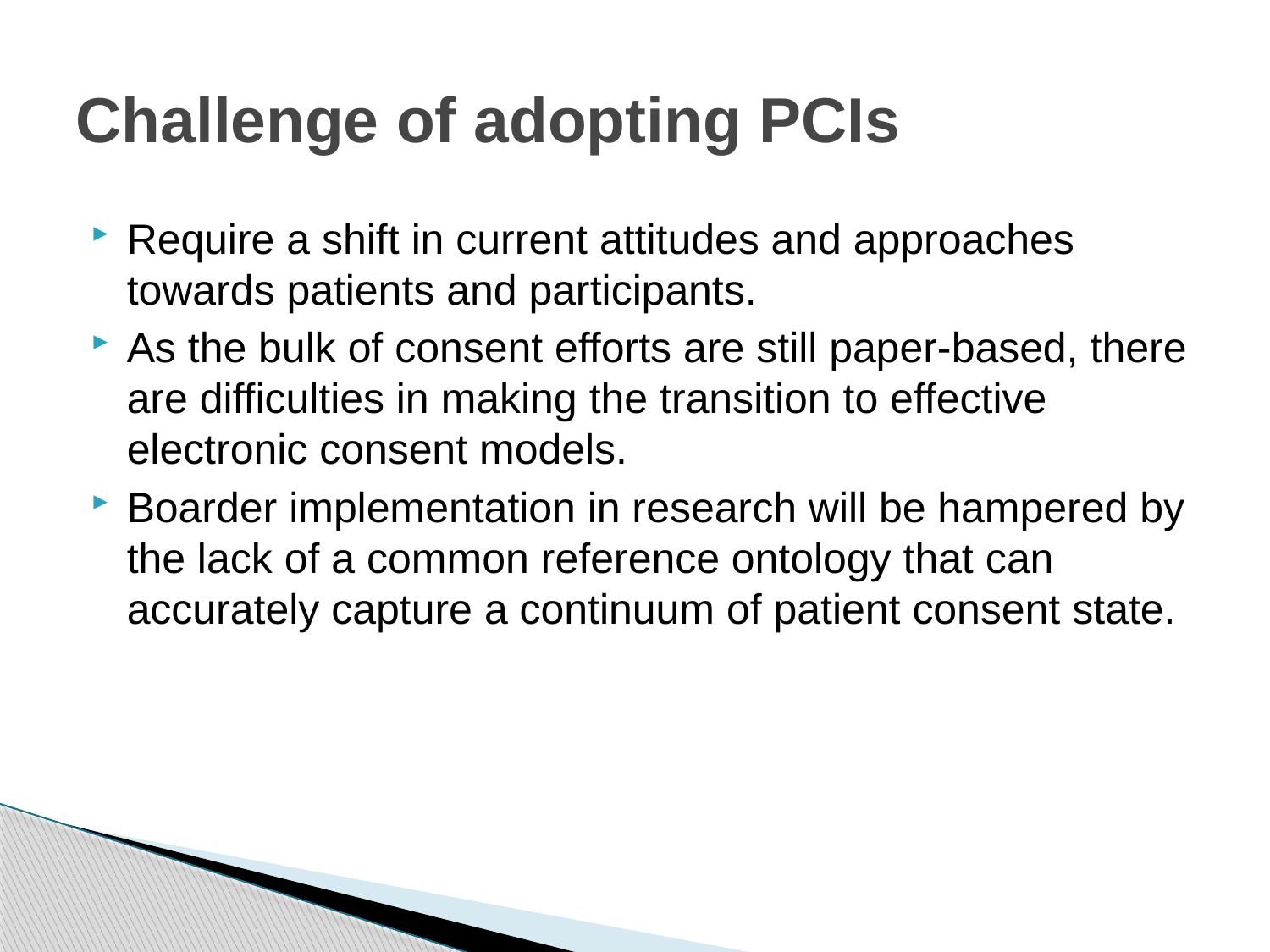

# Challenge of adopting PCIs
Require a shift in current attitudes and approaches towards patients and participants.
As the bulk of consent efforts are still paper-based, there are difficulties in making the transition to effective electronic consent models.
Boarder implementation in research will be hampered by the lack of a common reference ontology that can accurately capture a continuum of patient consent state.